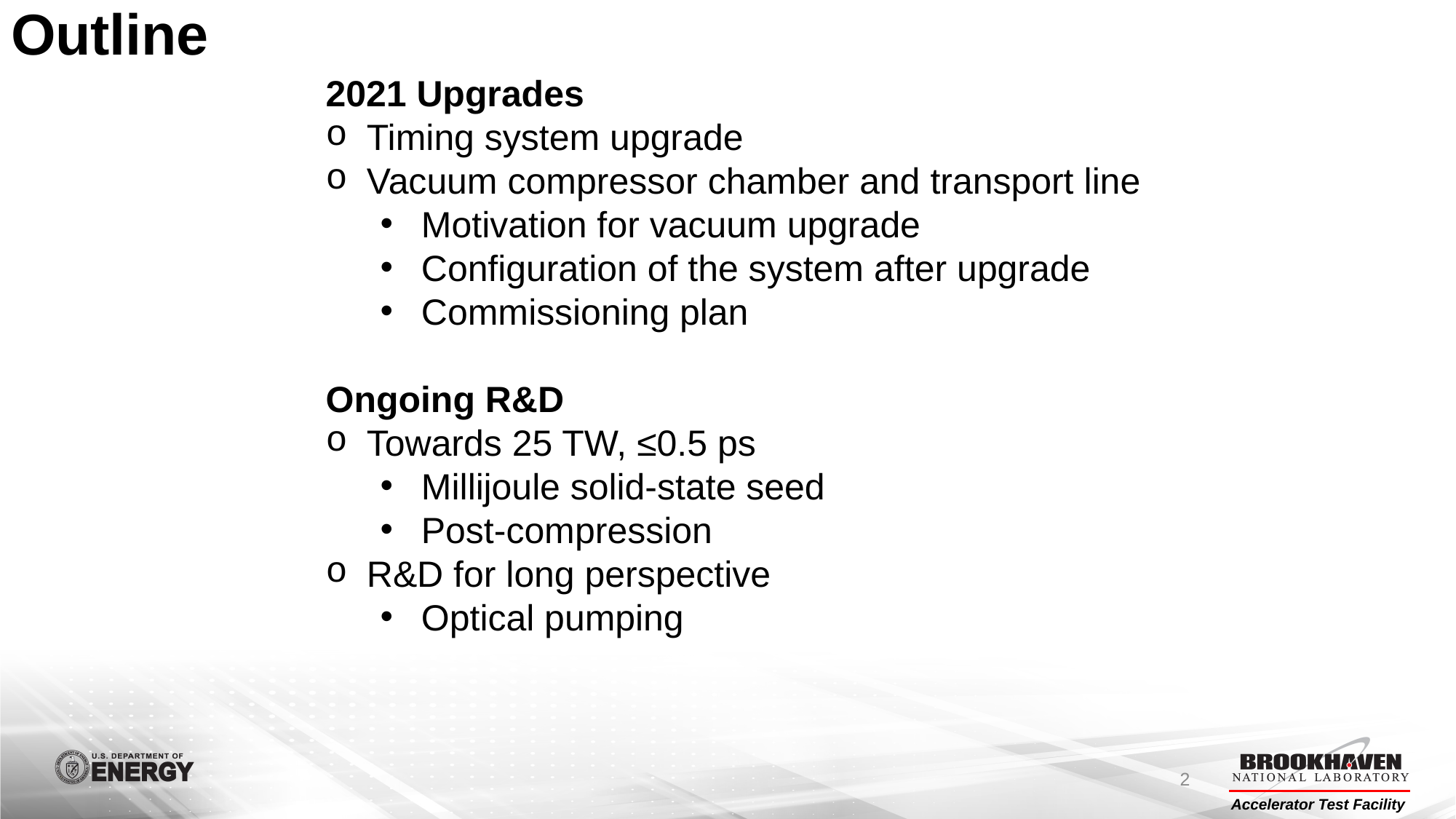

# Outline
2021 Upgrades
Timing system upgrade
Vacuum compressor chamber and transport line
Motivation for vacuum upgrade
Configuration of the system after upgrade
Commissioning plan
Ongoing R&D
Towards 25 TW, ≤0.5 ps
Millijoule solid-state seed
Post-compression
R&D for long perspective
Optical pumping
2